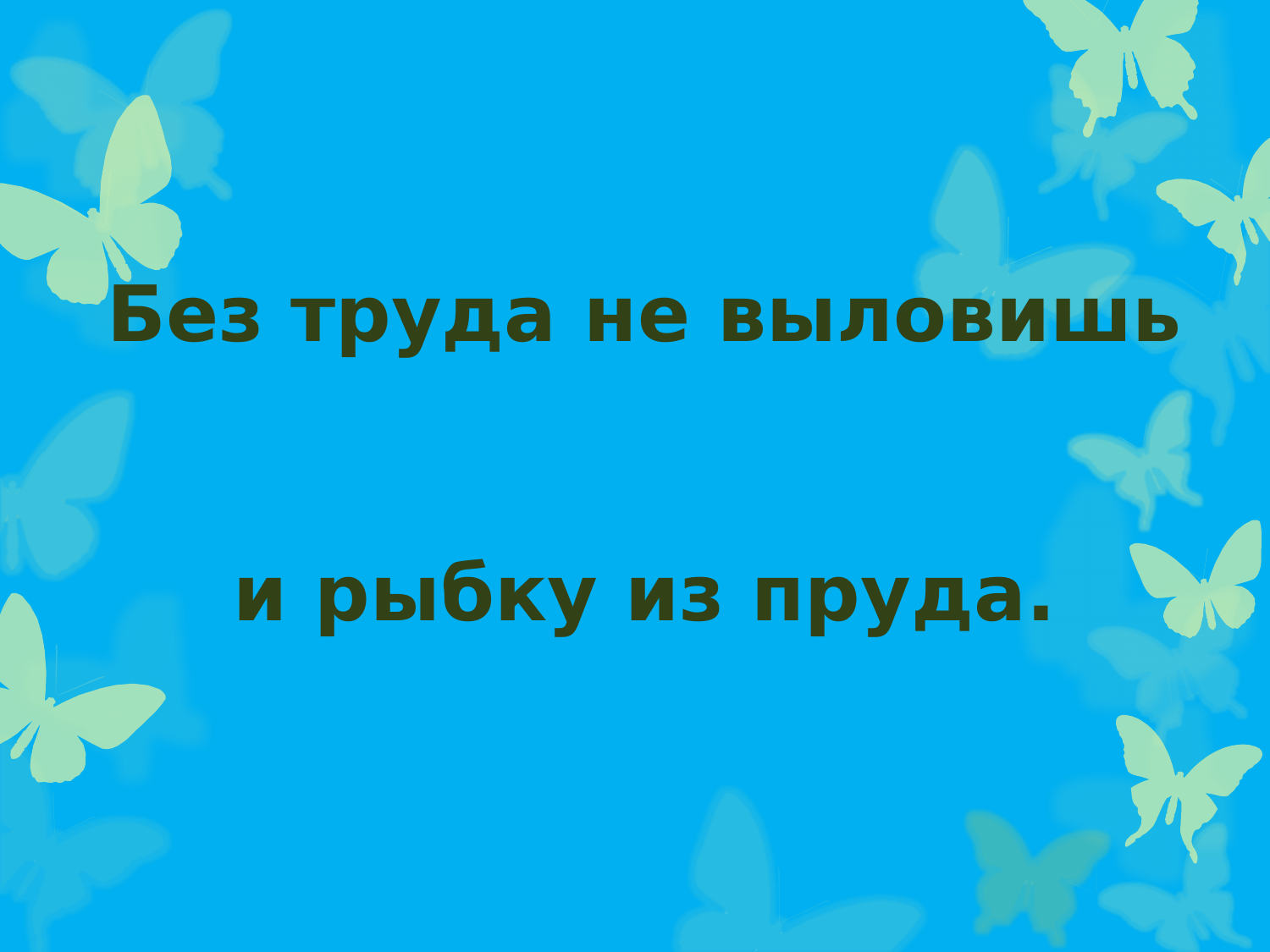

# Без труда не выловишь и рыбку из пруда.